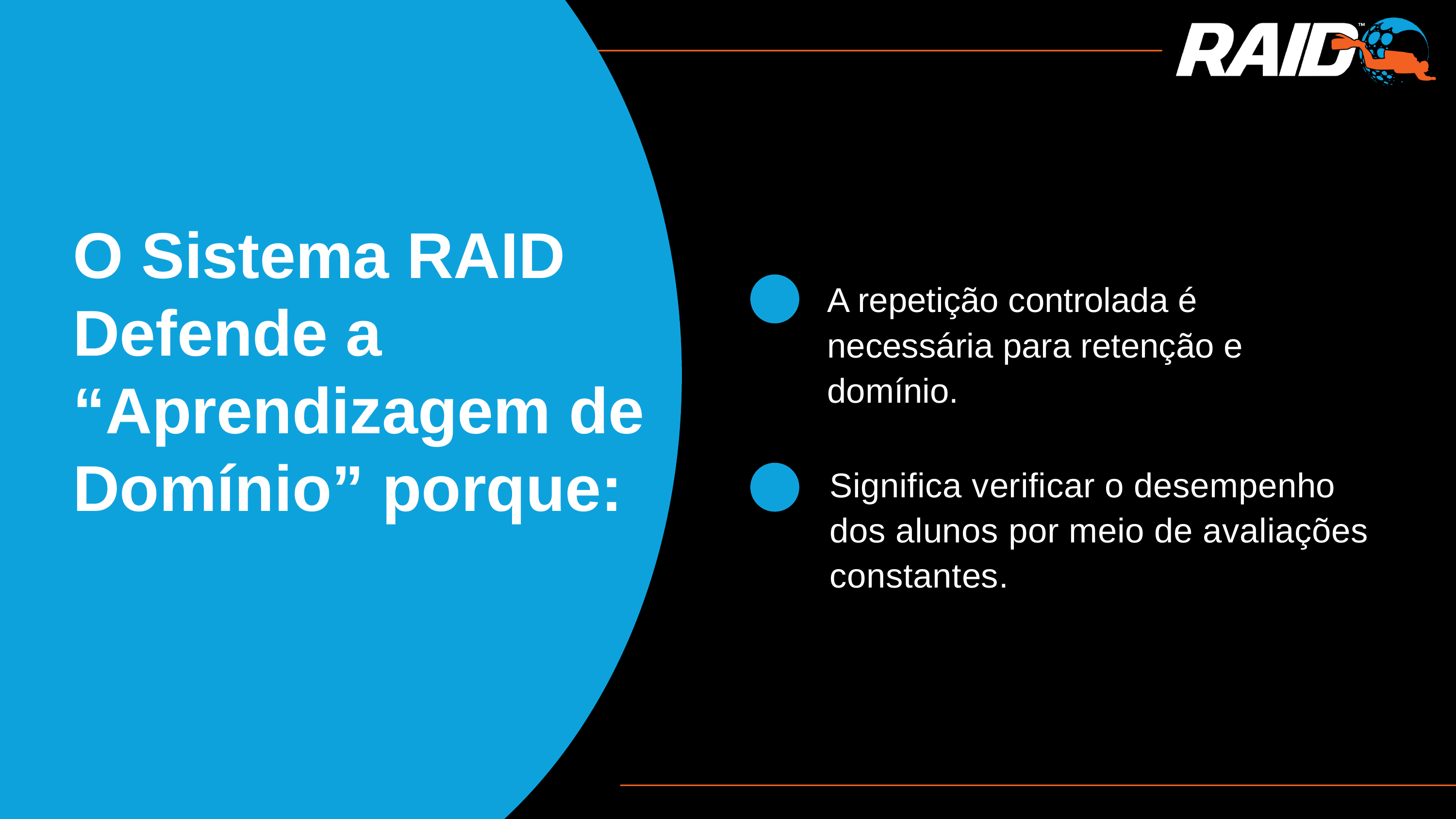

O Sistema RAID Defende a “Aprendizagem de Domínio” porque:
A repetição controlada é necessária para retenção e domínio.

Significa verificar o desempenho dos alunos por meio de avaliações constantes.